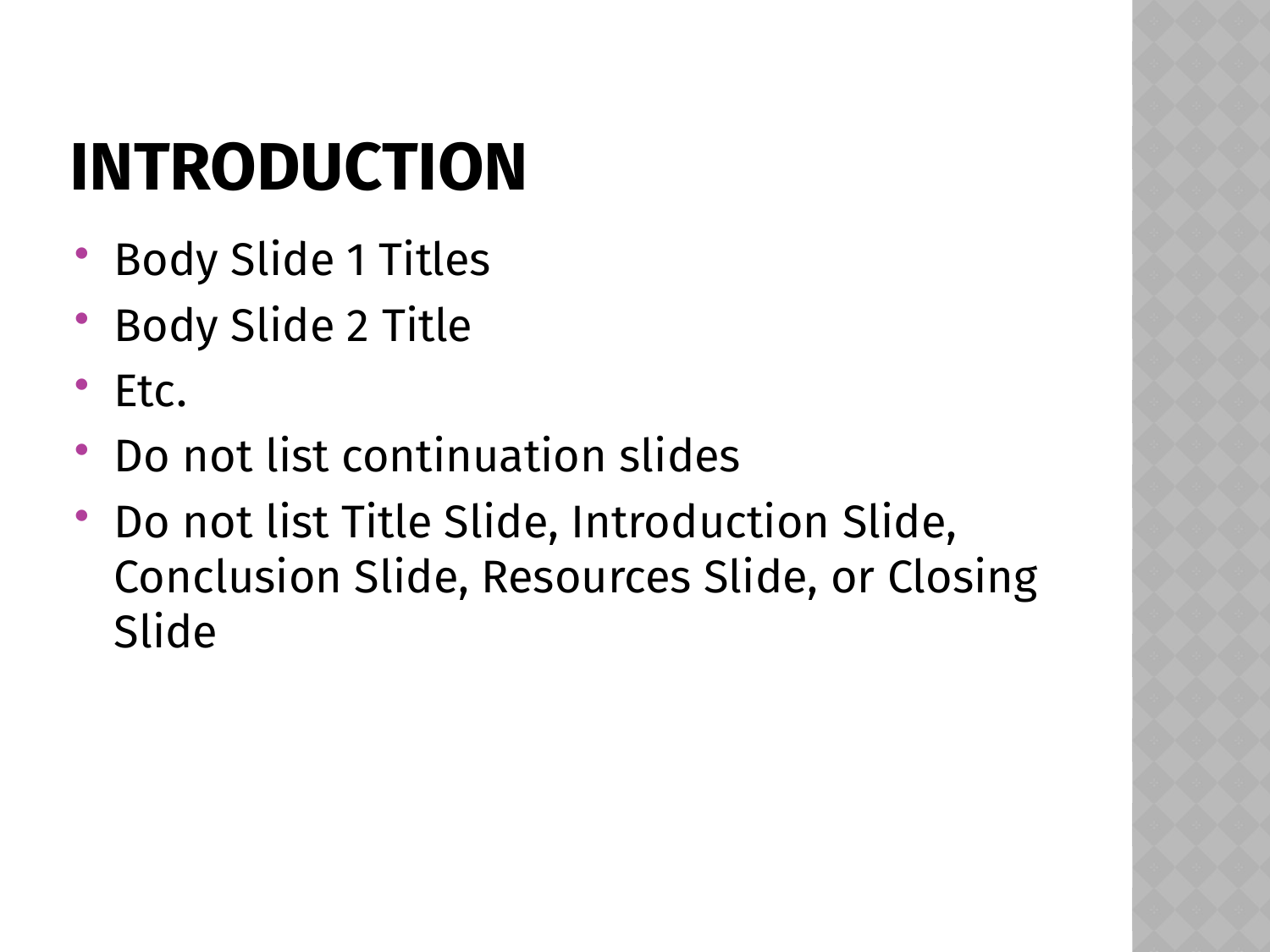

# Introduction
Body Slide 1 Titles
Body Slide 2 Title
Etc.
Do not list continuation slides
Do not list Title Slide, Introduction Slide, Conclusion Slide, Resources Slide, or Closing Slide